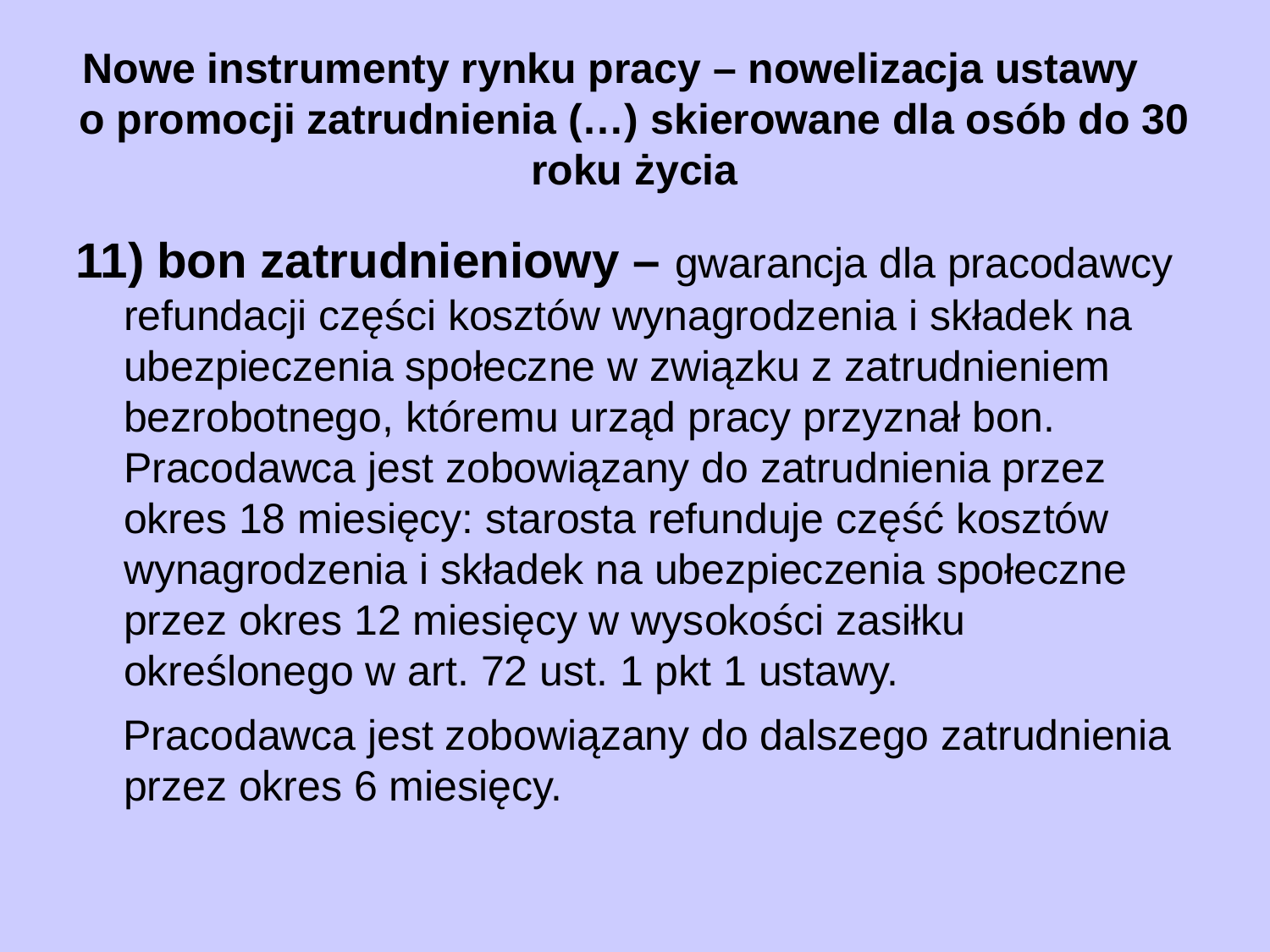

Nowe instrumenty rynku pracy – nowelizacja ustawy     o promocji zatrudnienia (…) skierowane dla osób do 30 roku życia
11) bon zatrudnieniowy – gwarancja dla pracodawcy refundacji części kosztów wynagrodzenia i składek na ubezpieczenia społeczne w związku z zatrudnieniem bezrobotnego, któremu urząd pracy przyznał bon. Pracodawca jest zobowiązany do zatrudnienia przez okres 18 miesięcy: starosta refunduje część kosztów wynagrodzenia i składek na ubezpieczenia społeczne przez okres 12 miesięcy w wysokości zasiłku określonego w art. 72 ust. 1 pkt 1 ustawy.
    Pracodawca jest zobowiązany do dalszego zatrudnienia przez okres 6 miesięcy.